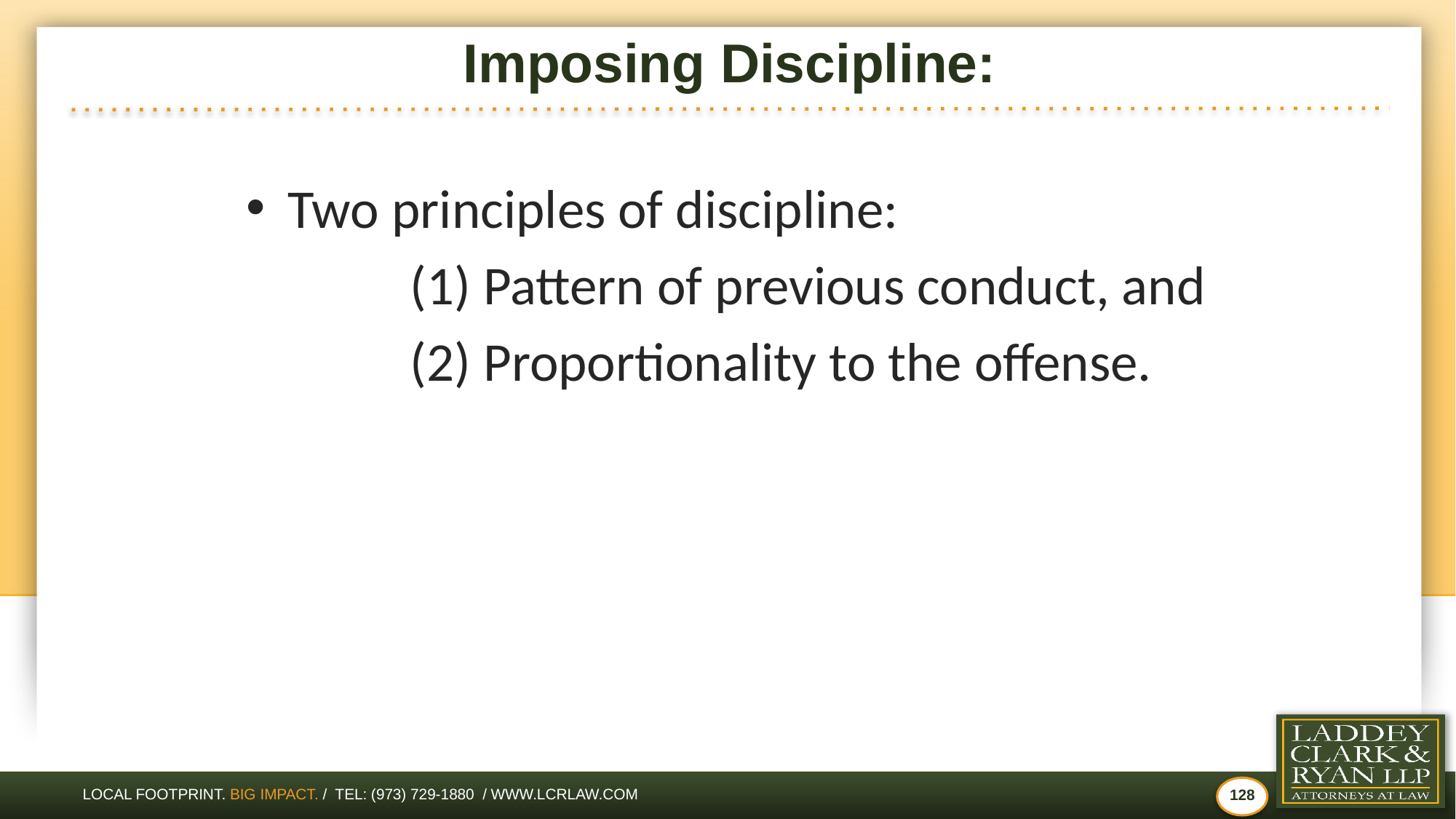

# Imposing Discipline:
Two principles of discipline:
	(1) Pattern of previous conduct, and
	(2) Proportionality to the offense.